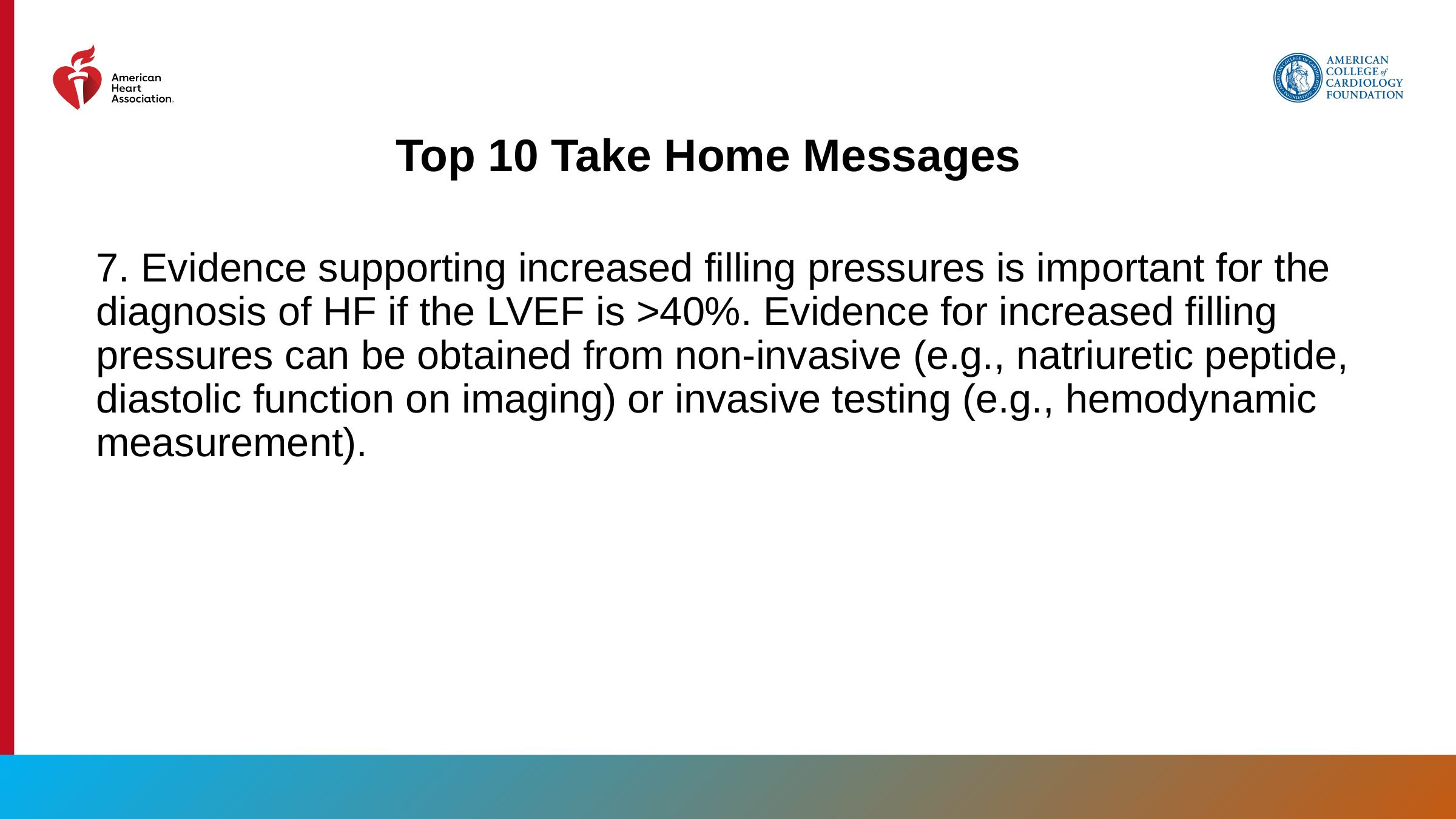

Top 10 Take Home Messages
7. Evidence supporting increased filling pressures is important for the diagnosis of HF if the LVEF is >40%. Evidence for increased filling pressures can be obtained from non-invasive (e.g., natriuretic peptide, diastolic function on imaging) or invasive testing (e.g., hemodynamic measurement).
11